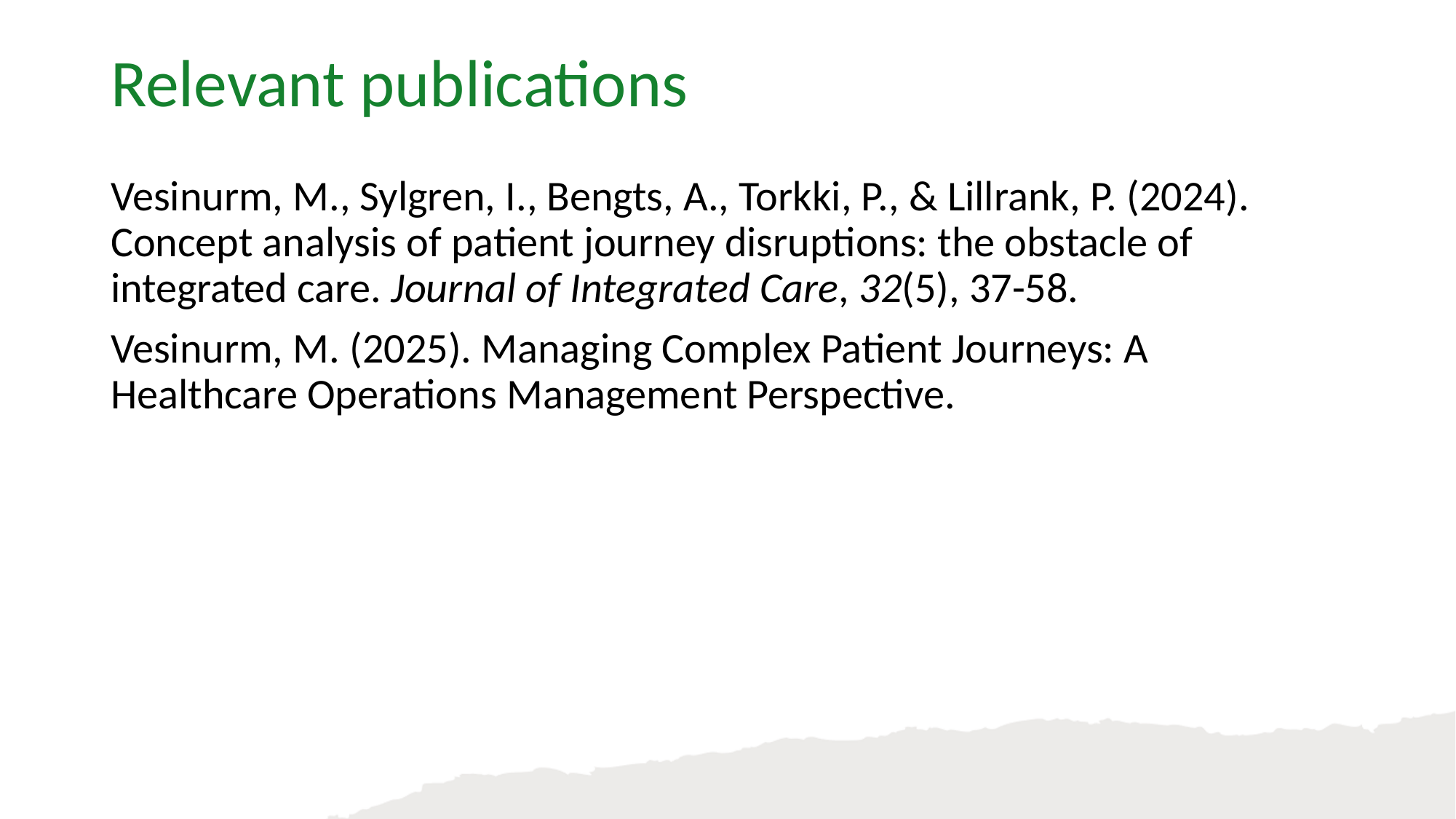

Relevant publications
Vesinurm, M., Sylgren, I., Bengts, A., Torkki, P., & Lillrank, P. (2024). Concept analysis of patient journey disruptions: the obstacle of integrated care. Journal of Integrated Care, 32(5), 37-58.
Vesinurm, M. (2025). Managing Complex Patient Journeys: A Healthcare Operations Management Perspective.